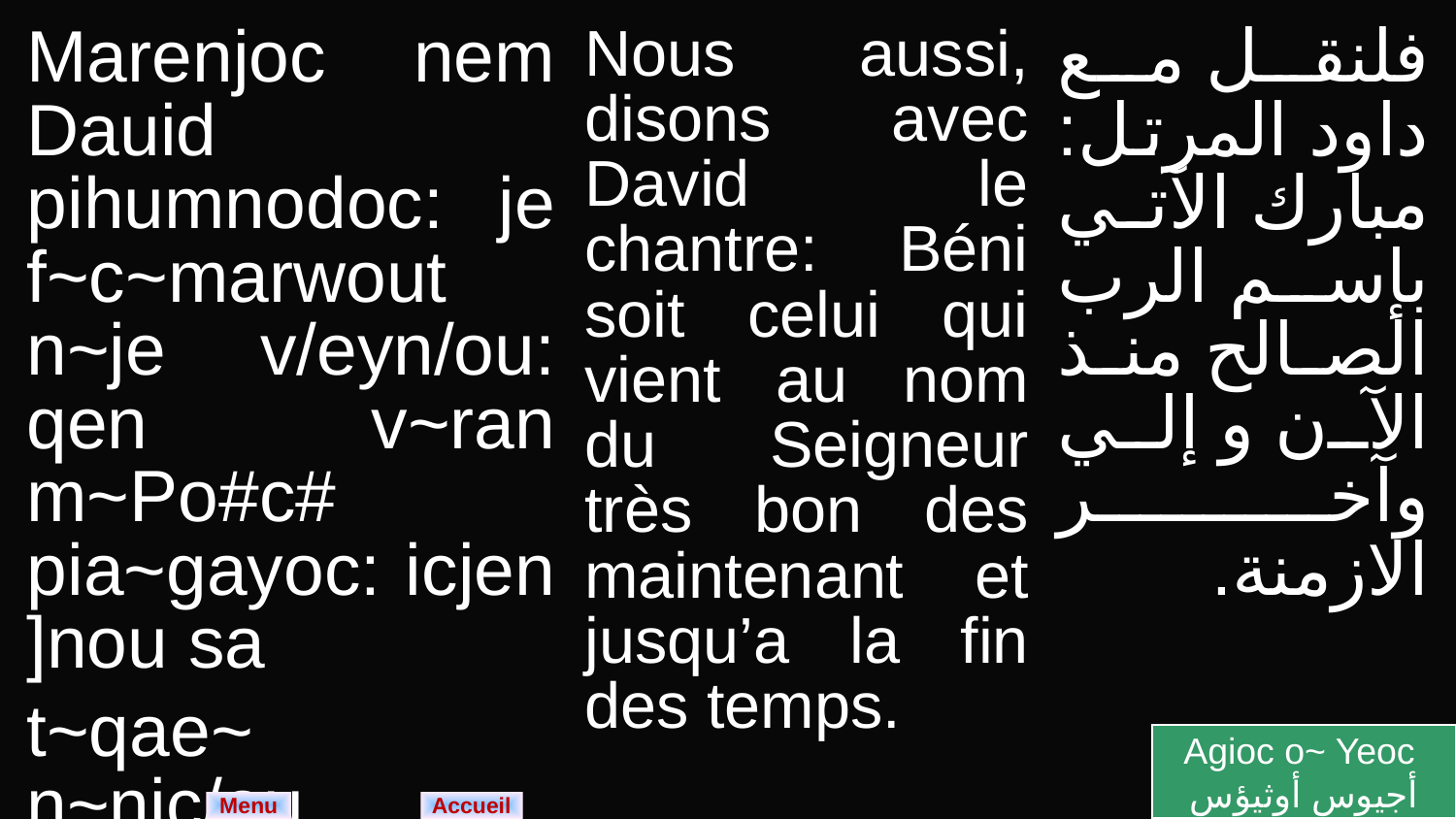

| Marenjoc nem Dauid pihumnodoc: je f~c~marwout n~je v/eyn/ou: qen v~ran m~Po#c# pia~gayoc: icjen ]nou sa t~qae~ n~nic/ou. | Nous aussi, disons avec David le chantre: Béni soit celui qui vient au nom du Seigneur très bon des maintenant et jusqu’a la fin des temps. | فلنقل مع داود المرتل: مبارك الآتي بإسم الرب الصالح منذ الآن و إلي وآخر الازمنة. |
| --- | --- | --- |
Agioc o~ Yeoc
أجيوس أوثيؤس
Menu